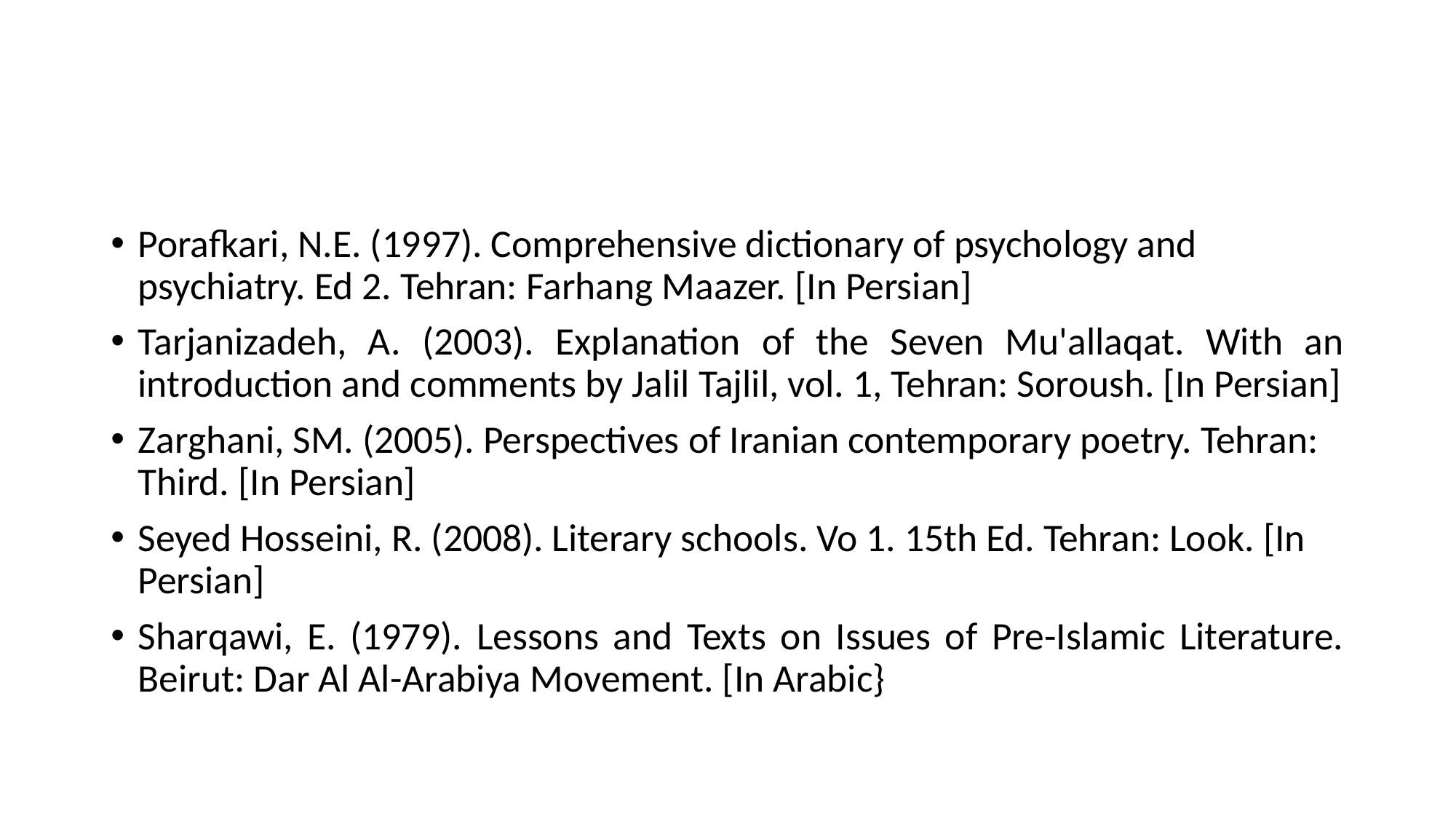

#
Porafkari, N.E. (1997). Comprehensive dictionary of psychology and psychiatry. Ed 2. Tehran: Farhang Maazer. [In Persian]
Tarjanizadeh, A. (2003). Explanation of the Seven Mu'allaqat. With an introduction and comments by Jalil Tajlil, vol. 1, Tehran: Soroush. [In Persian]
Zarghani, SM. (2005). Perspectives of Iranian contemporary poetry. Tehran: Third. [In Persian]
Seyed Hosseini, R. (2008). Literary schools. Vo 1. 15th Ed. Tehran: Look. [In Persian]
Sharqawi, E. (1979). Lessons and Texts on Issues of Pre-Islamic Literature. Beirut: Dar Al Al-Arabiya Movement. [In Arabic}